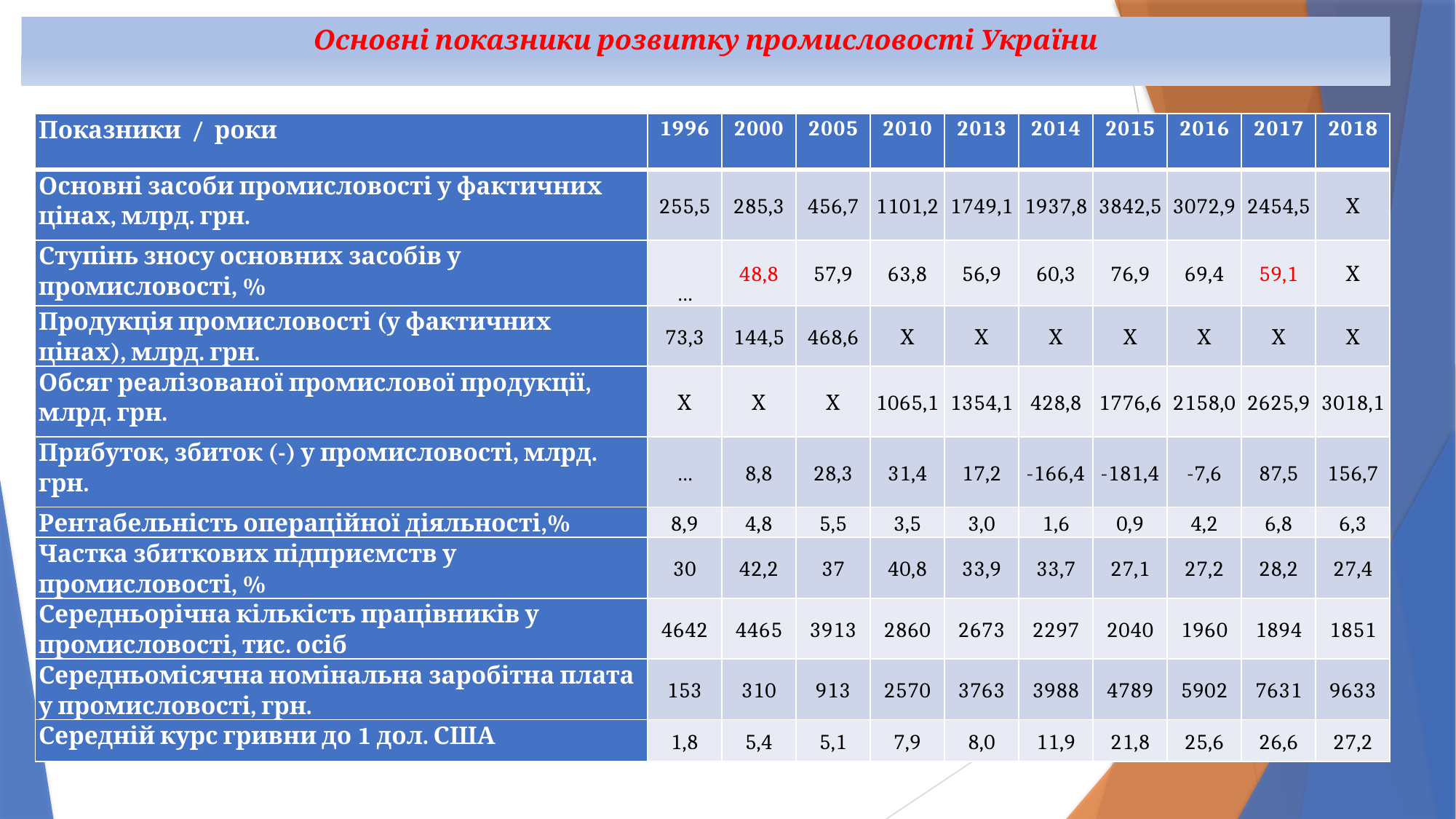

# Основні показники розвитку промисловості України
| Показники / роки | 1996 | 2000 | 2005 | 2010 | 2013 | 2014 | 2015 | 2016 | 2017 | 2018 |
| --- | --- | --- | --- | --- | --- | --- | --- | --- | --- | --- |
| Основні засоби промисловості у фактичних цінах, млрд. грн. | 255,5 | 285,3 | 456,7 | 1101,2 | 1749,1 | 1937,8 | 3842,5 | 3072,9 | 2454,5 | Х |
| Ступінь зносу основних засобів у промисловості, % | … | 48,8 | 57,9 | 63,8 | 56,9 | 60,3 | 76,9 | 69,4 | 59,1 | Х |
| Продукція промисловості (у фактичних цінах), млрд. грн. | 73,3 | 144,5 | 468,6 | Х | Х | Х | Х | Х | Х | Х |
| Обсяг реалізованої промислової продукції, млрд. грн. | Х | Х | Х | 1065,1 | 1354,1 | 428,8 | 1776,6 | 2158,0 | 2625,9 | 3018,1 |
| Прибуток, збиток (-) у промисловості, млрд. грн. | … | 8,8 | 28,3 | 31,4 | 17,2 | -166,4 | -181,4 | -7,6 | 87,5 | 156,7 |
| Рентабельність операційної діяльності,% | 8,9 | 4,8 | 5,5 | 3,5 | 3,0 | 1,6 | 0,9 | 4,2 | 6,8 | 6,3 |
| Частка збиткових підприємств у промисловості, % | 30 | 42,2 | 37 | 40,8 | 33,9 | 33,7 | 27,1 | 27,2 | 28,2 | 27,4 |
| Середньорічна кількість працівників у промисловості, тис. осіб | 4642 | 4465 | 3913 | 2860 | 2673 | 2297 | 2040 | 1960 | 1894 | 1851 |
| Середньомісячна номінальна заробітна плата у промисловості, грн. | 153 | 310 | 913 | 2570 | 3763 | 3988 | 4789 | 5902 | 7631 | 9633 |
| Середній курс гривни до 1 дол. США | 1,8 | 5,4 | 5,1 | 7,9 | 8,0 | 11,9 | 21,8 | 25,6 | 26,6 | 27,2 |